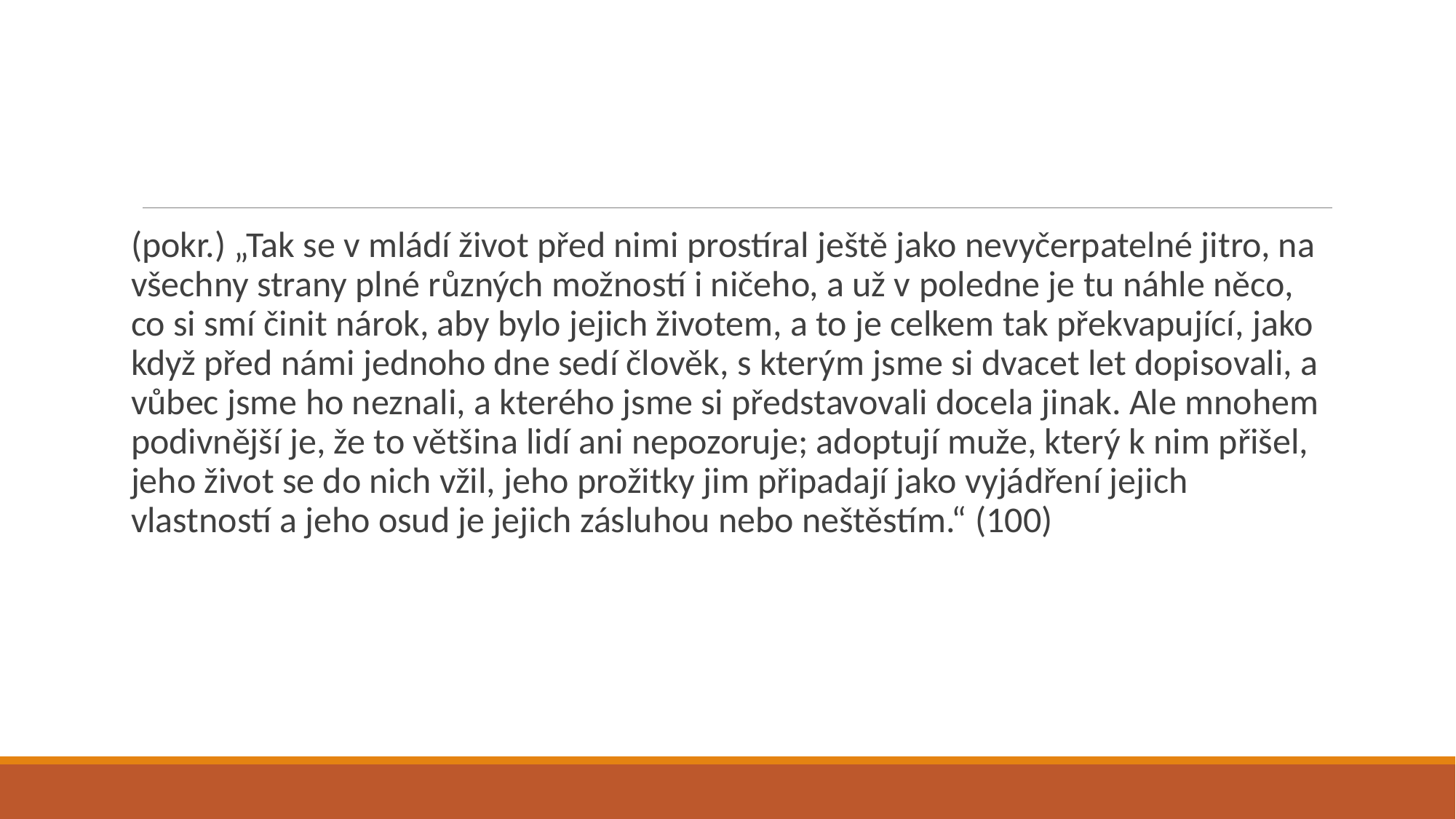

#
(pokr.) „Tak se v mládí život před nimi prostíral ještě jako nevyčerpatelné jitro, na všechny strany plné různých možností i ničeho, a už v poledne je tu náhle něco, co si smí činit nárok, aby bylo jejich životem, a to je celkem tak překvapující, jako když před námi jednoho dne sedí člověk, s kterým jsme si dvacet let dopisovali, a vůbec jsme ho neznali, a kterého jsme si představovali docela jinak. Ale mnohem podivnější je, že to většina lidí ani nepozoruje; adoptují muže, který k nim přišel, jeho život se do nich vžil, jeho prožitky jim připadají jako vyjádření jejich vlastností a jeho osud je jejich zásluhou nebo neštěstím.“ (100)